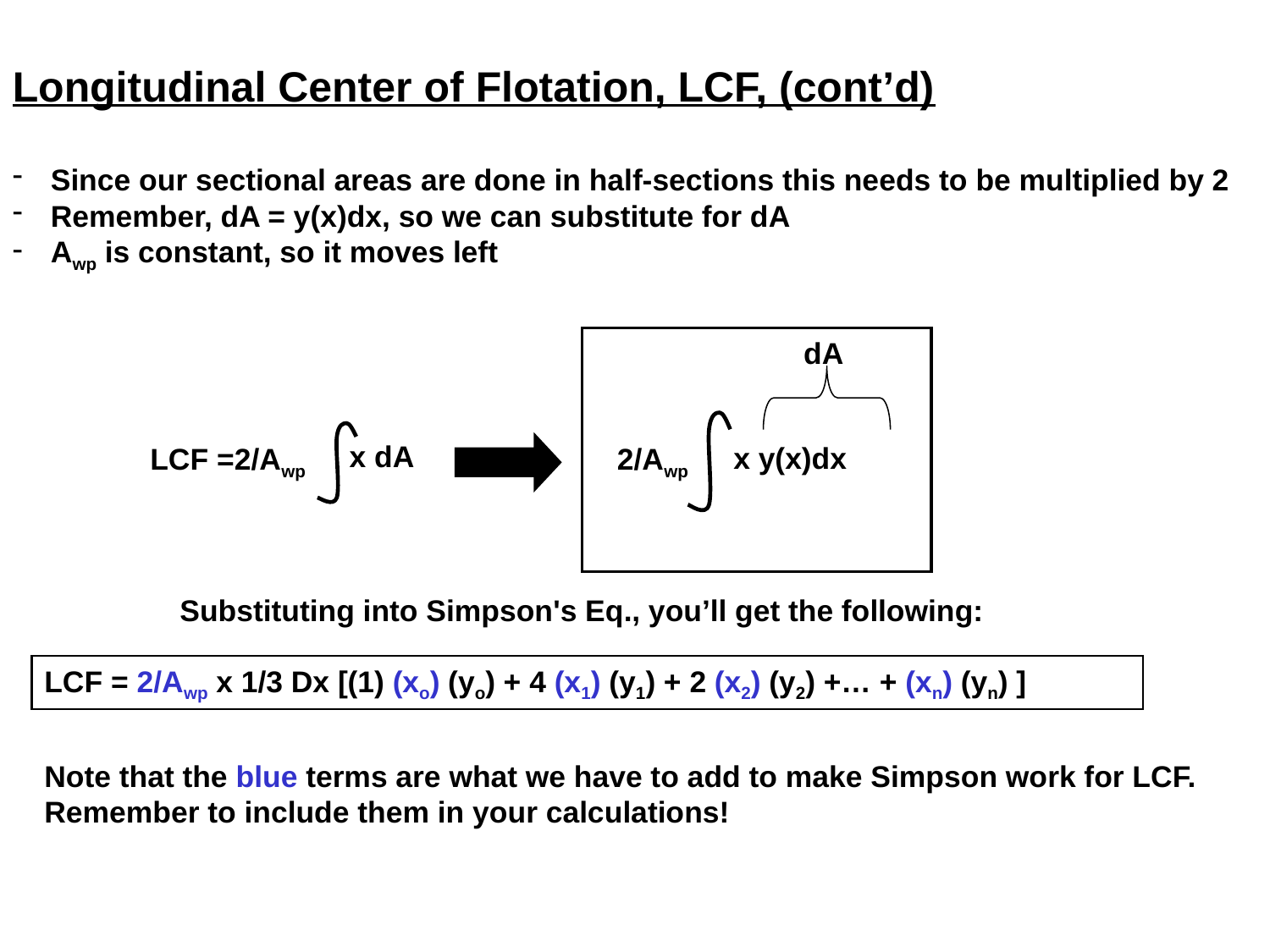

Longitudinal Center of Flotation, LCF, (cont’d)

 Since our sectional areas are done in half-sections this needs to be multiplied by 2
 Remember, dA = y(x)dx, so we can substitute for dA
 Awp is constant, so it moves left

dA

x dA
x y(x)dx
2/Awp
LCF =2/Awp

Substituting into Simpson's Eq., you’ll get the following:
LCF = 2/Awp x 1/3 Dx [(1) (xo) (yo) + 4 (x1) (y1) + 2 (x2) (y2) +… + (xn) (yn) ]
Note that the blue terms are what we have to add to make Simpson work for LCF.
Remember to include them in your calculations!